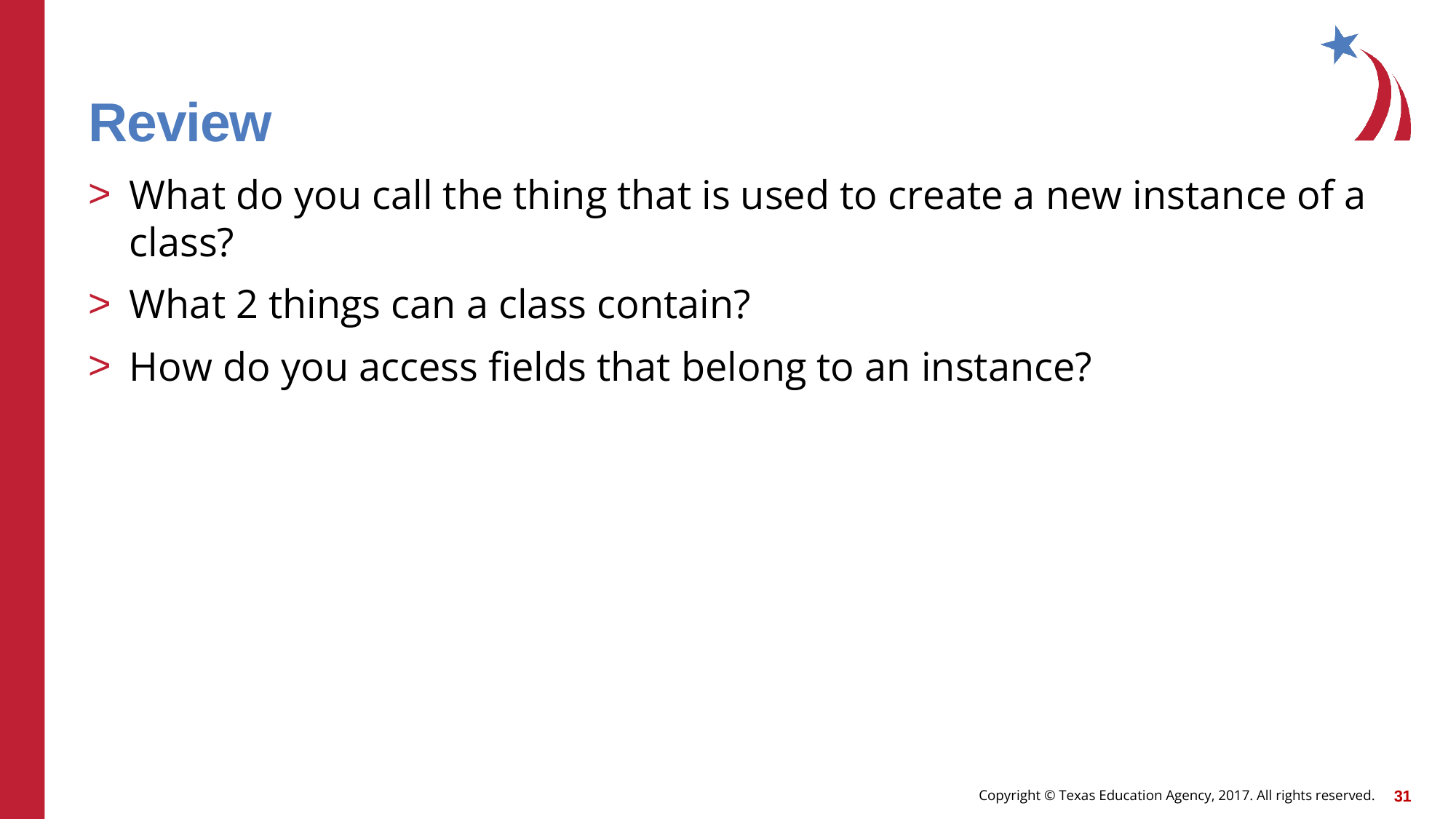

# Review
What do you call the thing that is used to create a new instance of a class?
What 2 things can a class contain?
How do you access fields that belong to an instance?